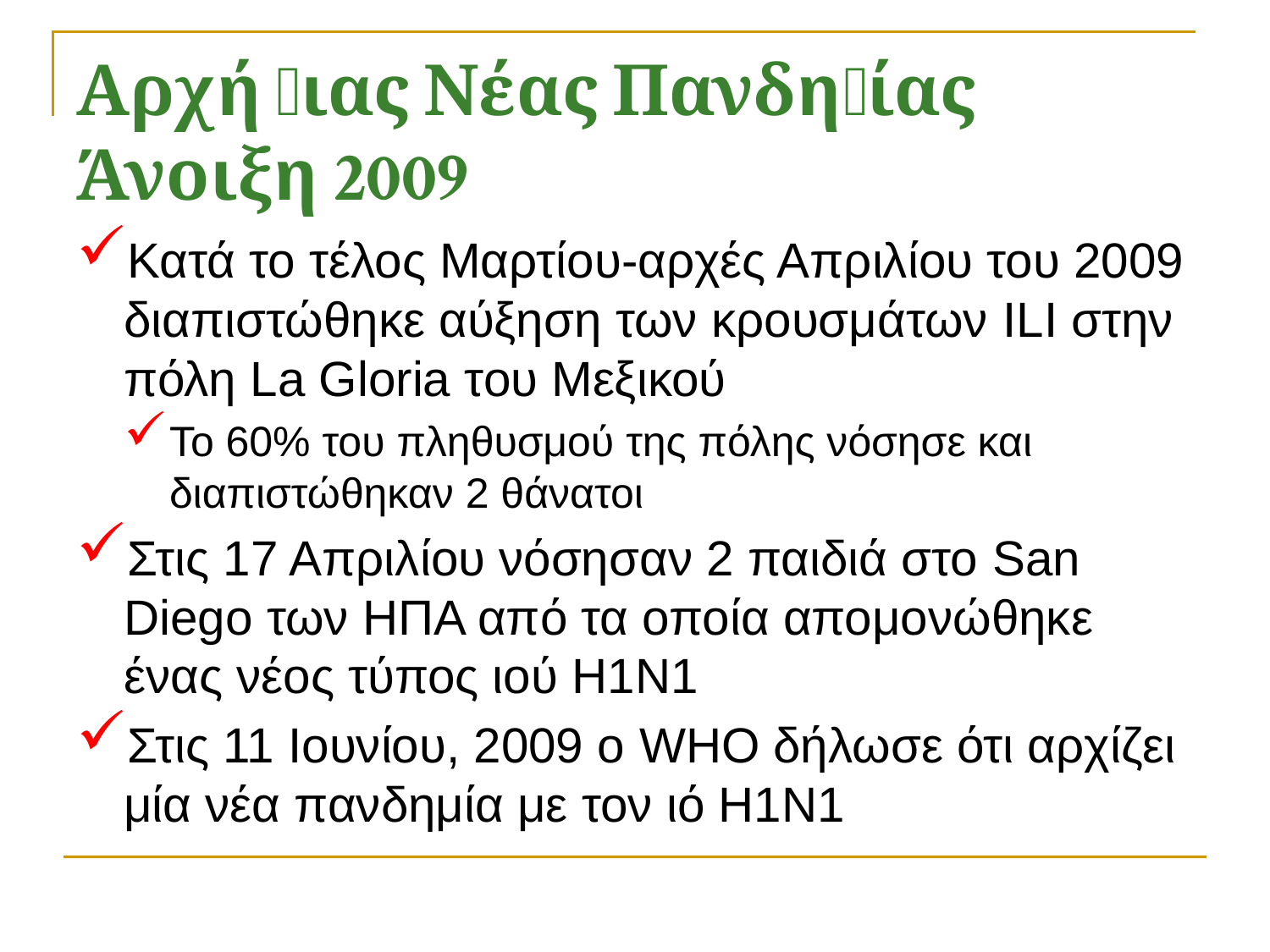

# Αρχή μιας Νέας Πανδημίας Άνοιξη 2009
Κατά το τέλος Μαρτίου-αρχές Απριλίου του 2009 διαπιστώθηκε αύξηση των κρουσμάτων ILI στην πόλη La Gloria του Μεξικού
Το 60% του πληθυσμού της πόλης νόσησε και διαπιστώθηκαν 2 θάνατοι
Στις 17 Απριλίου νόσησαν 2 παιδιά στο San Diego των ΗΠΑ από τα οποία απομονώθηκε ένας νέος τύπος ιού H1N1
Στις 11 Ιουνίου, 2009 ο WHO δήλωσε ότι αρχίζει μία νέα πανδημία με τον ιό Η1Ν1